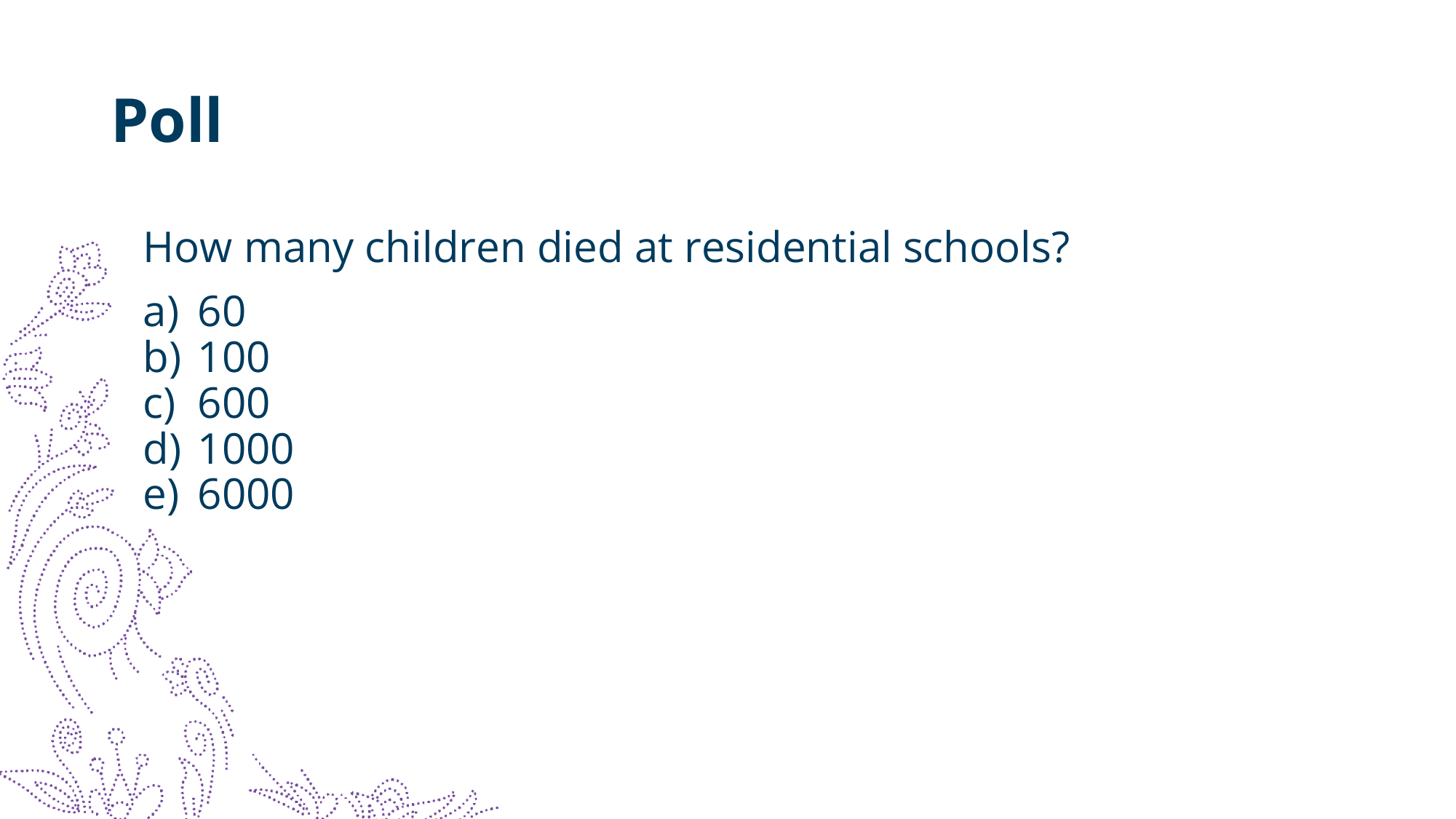

# Poll
How many children died at residential schools?
60
100
600
1000
6000